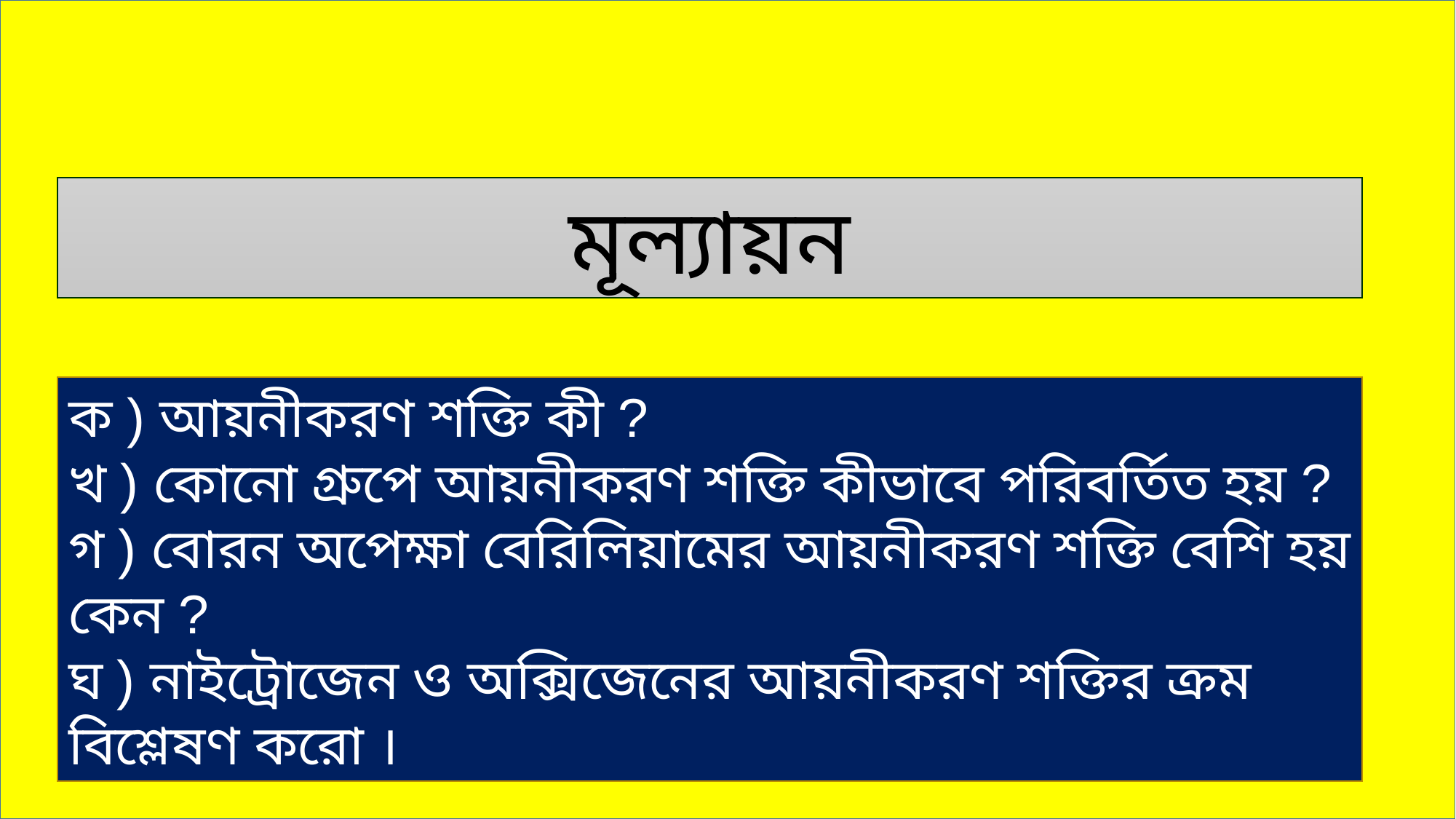

মূল্যায়ন
ক ) আয়নীকরণ শক্তি কী ?
খ ) কোনো গ্রুপে আয়নীকরণ শক্তি কীভাবে পরিবর্তিত হয় ?
গ ) বোরন অপেক্ষা বেরিলিয়ামের আয়নীকরণ শক্তি বেশি হয় কেন ?
ঘ ) নাইট্রোজেন ও অক্সিজেনের আয়নীকরণ শক্তির ক্রম বিশ্লেষণ করো ।